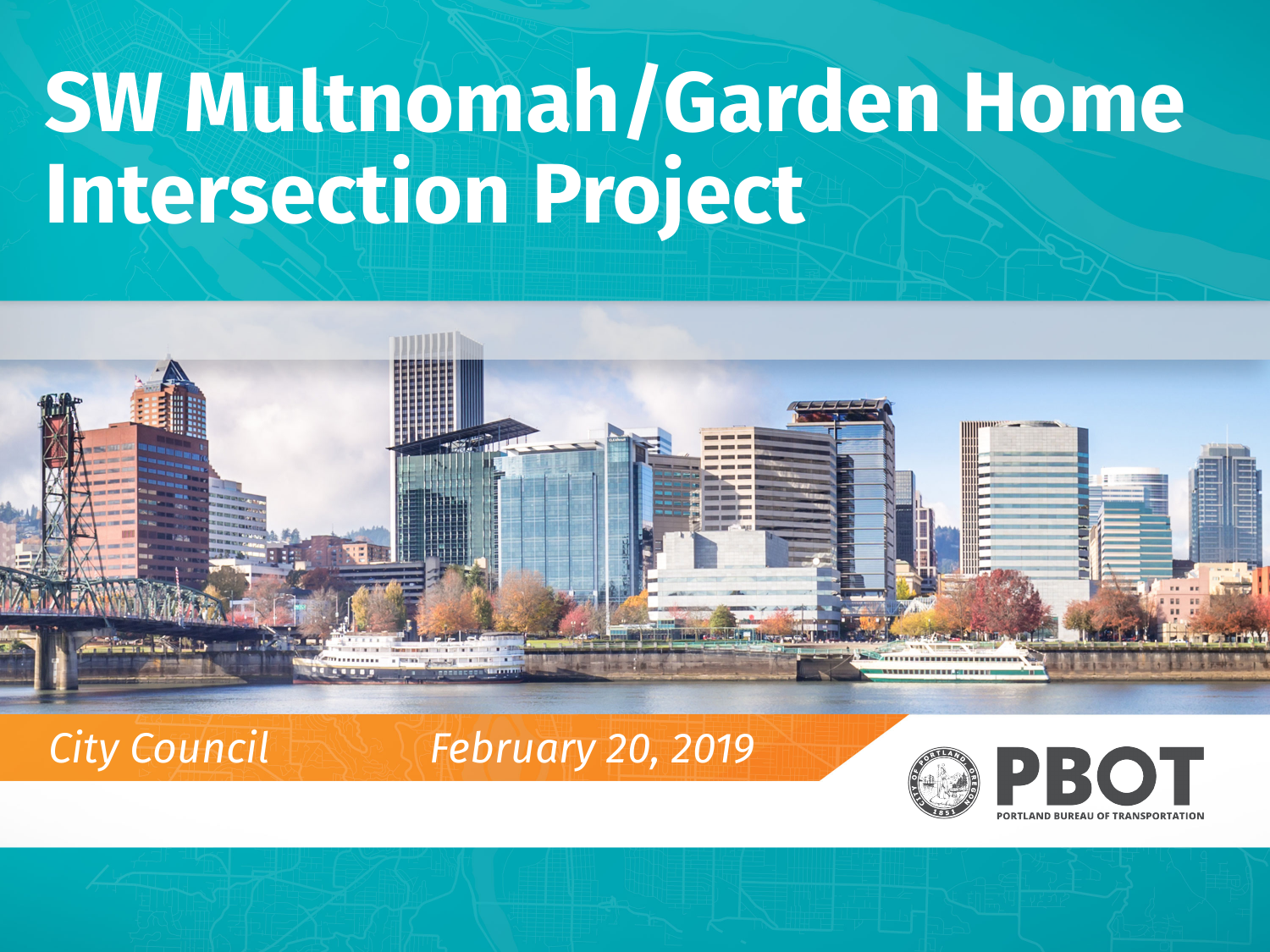

# SW Multnomah/Garden Home Intersection Project
City Council		February 20, 2019